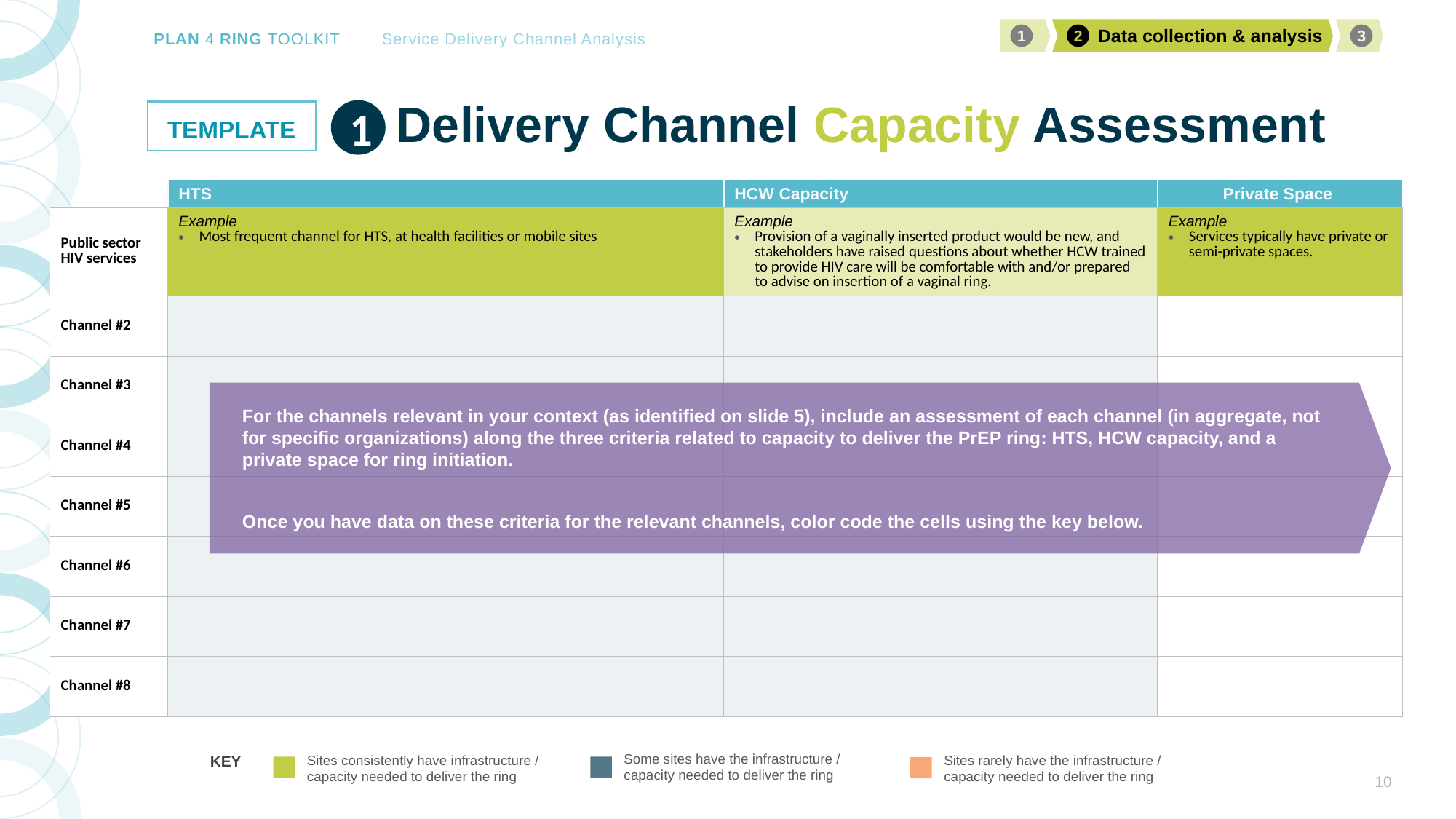

# Delivery Channel Capacity Assessment
1
|  | HTS | HCW Capacity | Private Space |
| --- | --- | --- | --- |
| Public sector HIV services | Example Most frequent channel for HTS, at health facilities or mobile sites | Example Provision of a vaginally inserted product would be new, and stakeholders have raised questions about whether HCW trained to provide HIV care will be comfortable with and/or prepared to advise on insertion of a vaginal ring. | Example Services typically have private or semi-private spaces. |
| Channel #2 |  |  |  |
| Channel #3 |  |  |  |
| Channel #4 |  |  |  |
| Channel #5 |  |  |  |
| Channel #6 |  |  |  |
| Channel #7 |  |  |  |
| Channel #8 |  |  |  |
For the channels relevant in your context (as identified on slide 5), include an assessment of each channel (in aggregate, not for specific organizations) along the three criteria related to capacity to deliver the PrEP ring: HTS, HCW capacity, and a private space for ring initiation.

Once you have data on these criteria for the relevant channels, color code the cells using the key below.
KEY
Some sites have the infrastructure / capacity needed to deliver the ring

Sites consistently have infrastructure / capacity needed to deliver the ring

Sites rarely have the infrastructure / capacity needed to deliver the ring

10